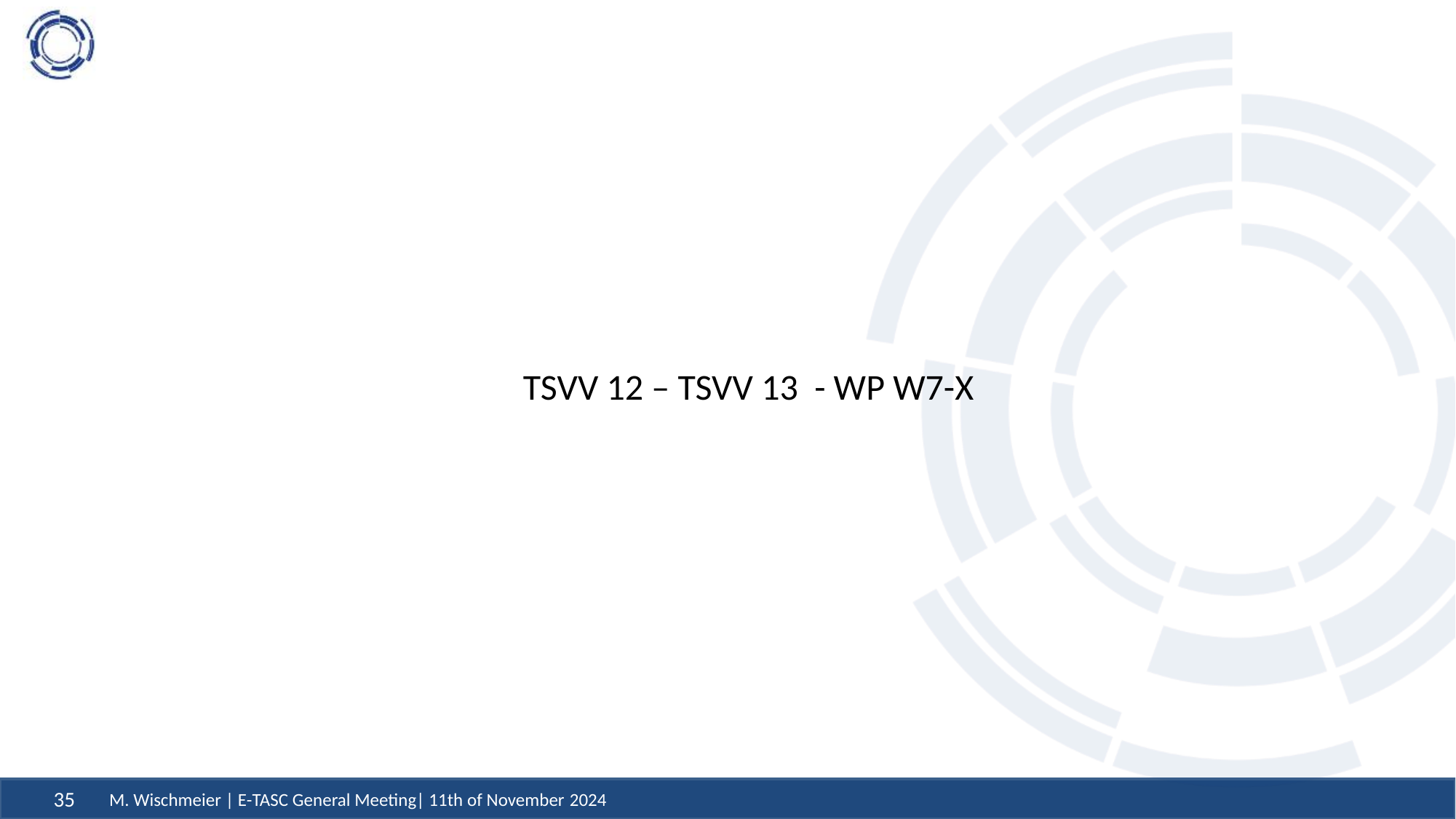

TSVV 12 – TSVV 13  - WP W7-X
M. Wischmeier | E-TASC General Meeting| 11th of November 2024
35